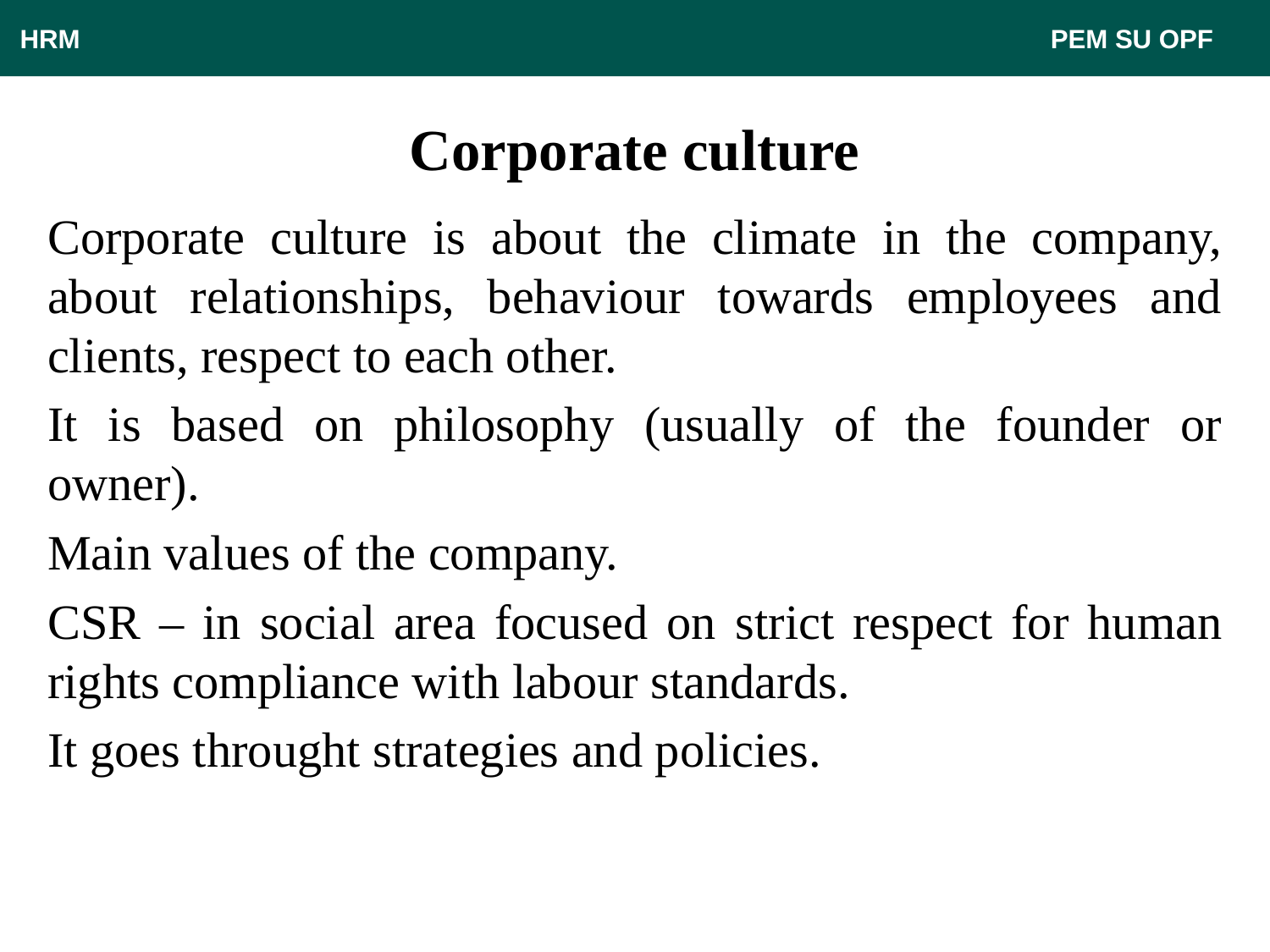

HRM								   PEM SU OPF
# Corporate culture
Corporate culture is about the climate in the company, about relationships, behaviour towards employees and clients, respect to each other.
It is based on philosophy (usually of the founder or owner).
Main values of the company.
CSR – in social area focused on strict respect for human rights compliance with labour standards.
It goes throught strategies and policies.